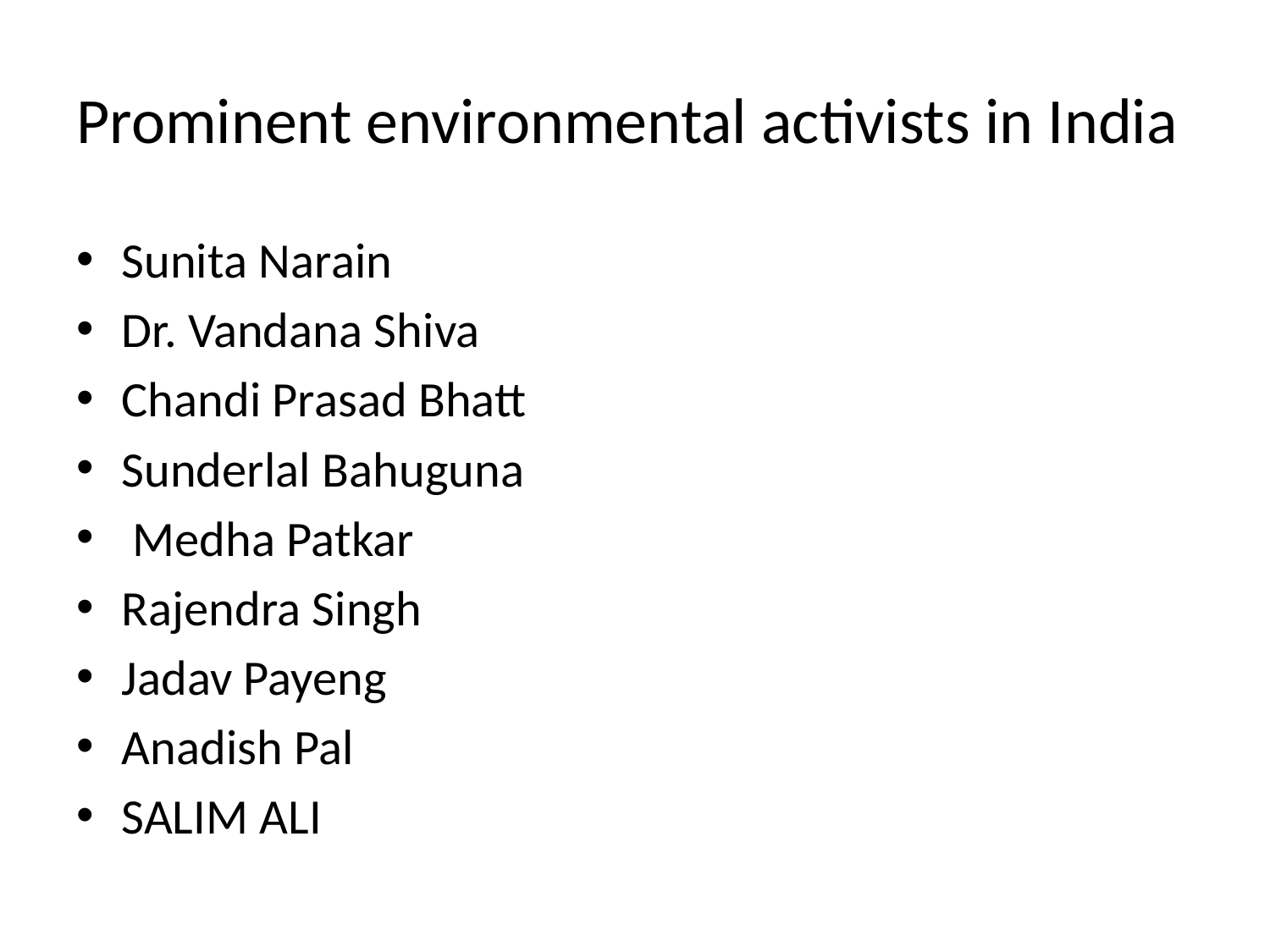

# Prominent environmental activists in India
Sunita Narain
Dr. Vandana Shiva
Chandi Prasad Bhatt
Sunderlal Bahuguna
 Medha Patkar
Rajendra Singh
Jadav Payeng
Anadish Pal
SALIM ALI